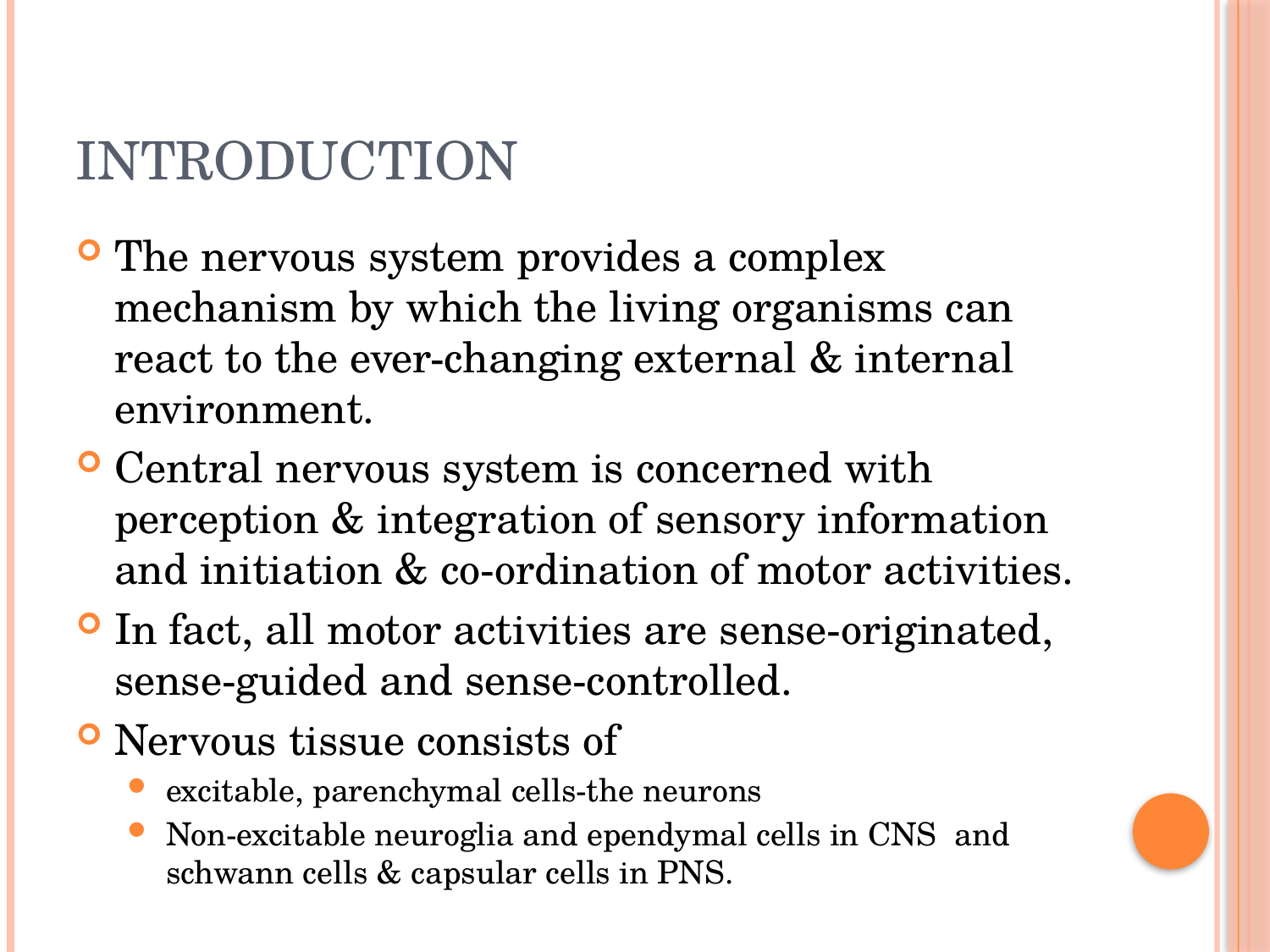

# Introduction
The nervous system provides a complex mechanism by which the living organisms can react to the ever-changing external & internal environment.
Central nervous system is concerned with perception & integration of sensory information and initiation & co-ordination of motor activities.
In fact, all motor activities are sense-originated, sense-guided and sense-controlled.
Nervous tissue consists of
excitable, parenchymal cells-the neurons
Non-excitable neuroglia and ependymal cells in CNS  and schwann cells & capsular cells in PNS.